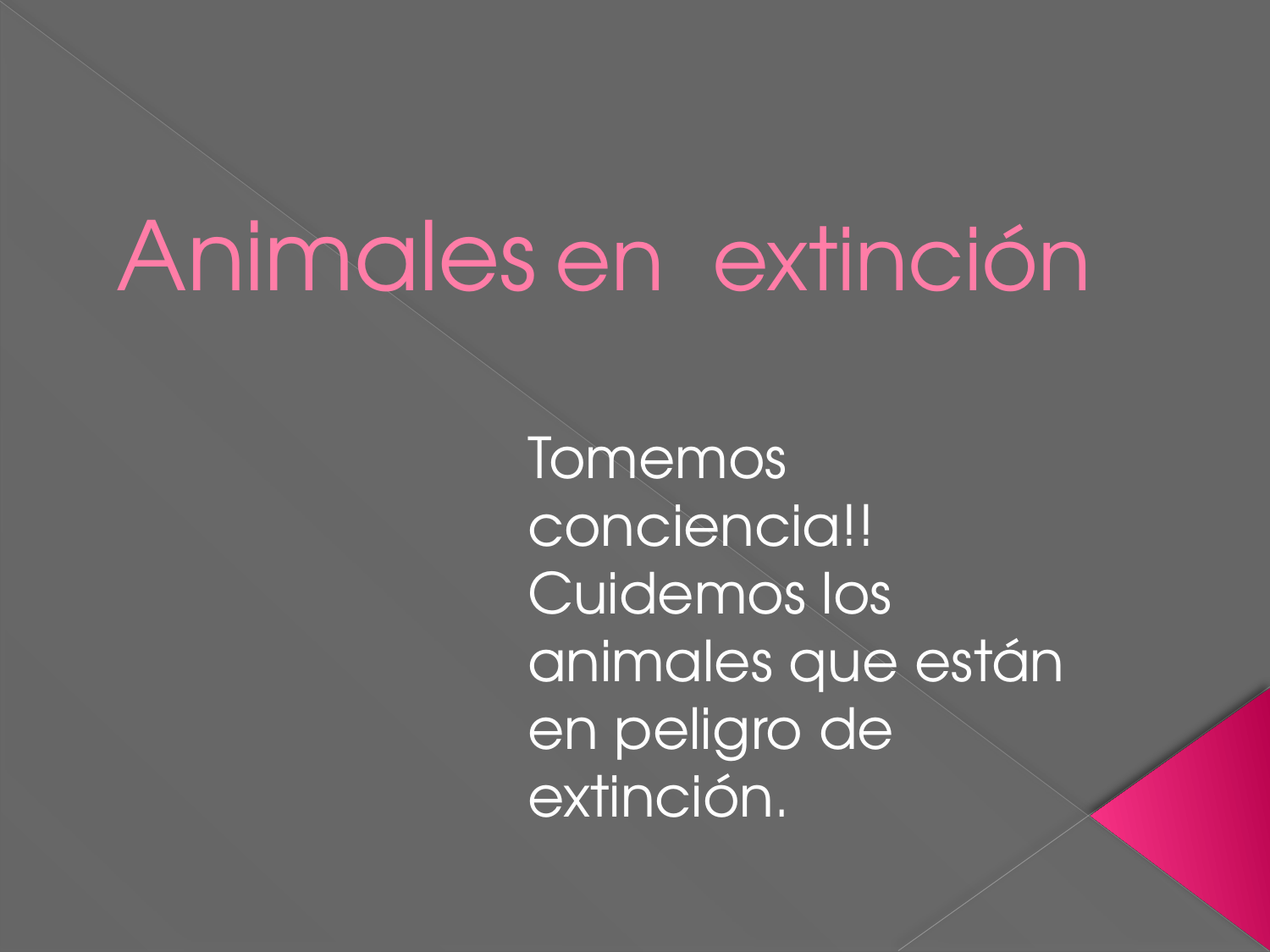

# Animales en  extinción
Tomemos conciencia!! Cuidemos los animales que están en peligro de extinción.